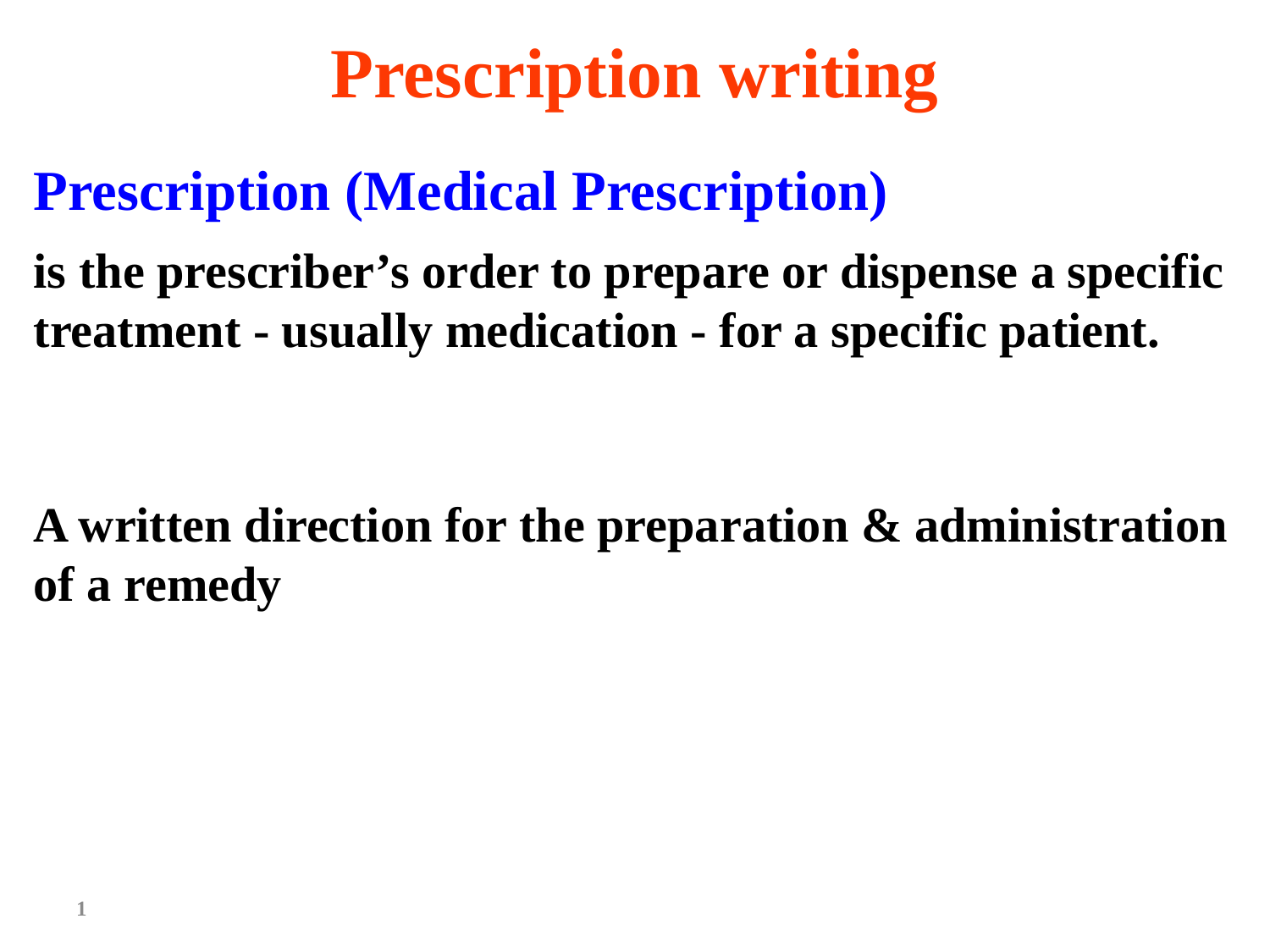

Prescription writing
Prescription (Medical Prescription)
is the prescriber’s order to prepare or dispense a specific treatment - usually medication - for a specific patient.
A written direction for the preparation & administration of a remedy
1